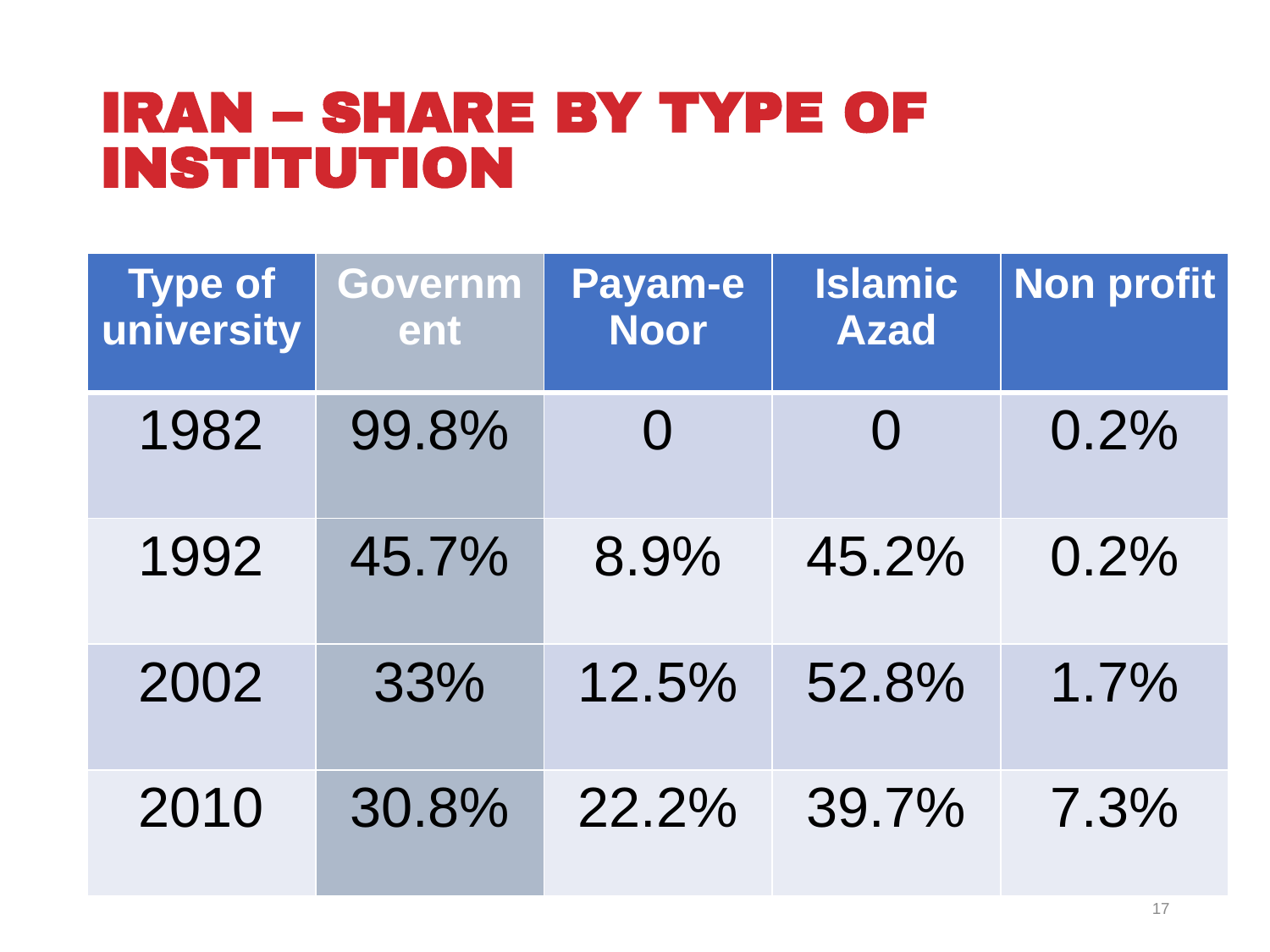

# IRAN – SHARE BY TYPE OF INSTITUTION
| Type of university | Government | Payam-e Noor | Islamic Azad | Non profit |
| --- | --- | --- | --- | --- |
| 1982 | 99.8% | 0 | 0 | 0.2% |
| 1992 | 45.7% | 8.9% | 45.2% | 0.2% |
| 2002 | 33% | 12.5% | 52.8% | 1.7% |
| 2010 | 30.8% | 22.2% | 39.7% | 7.3% |
17